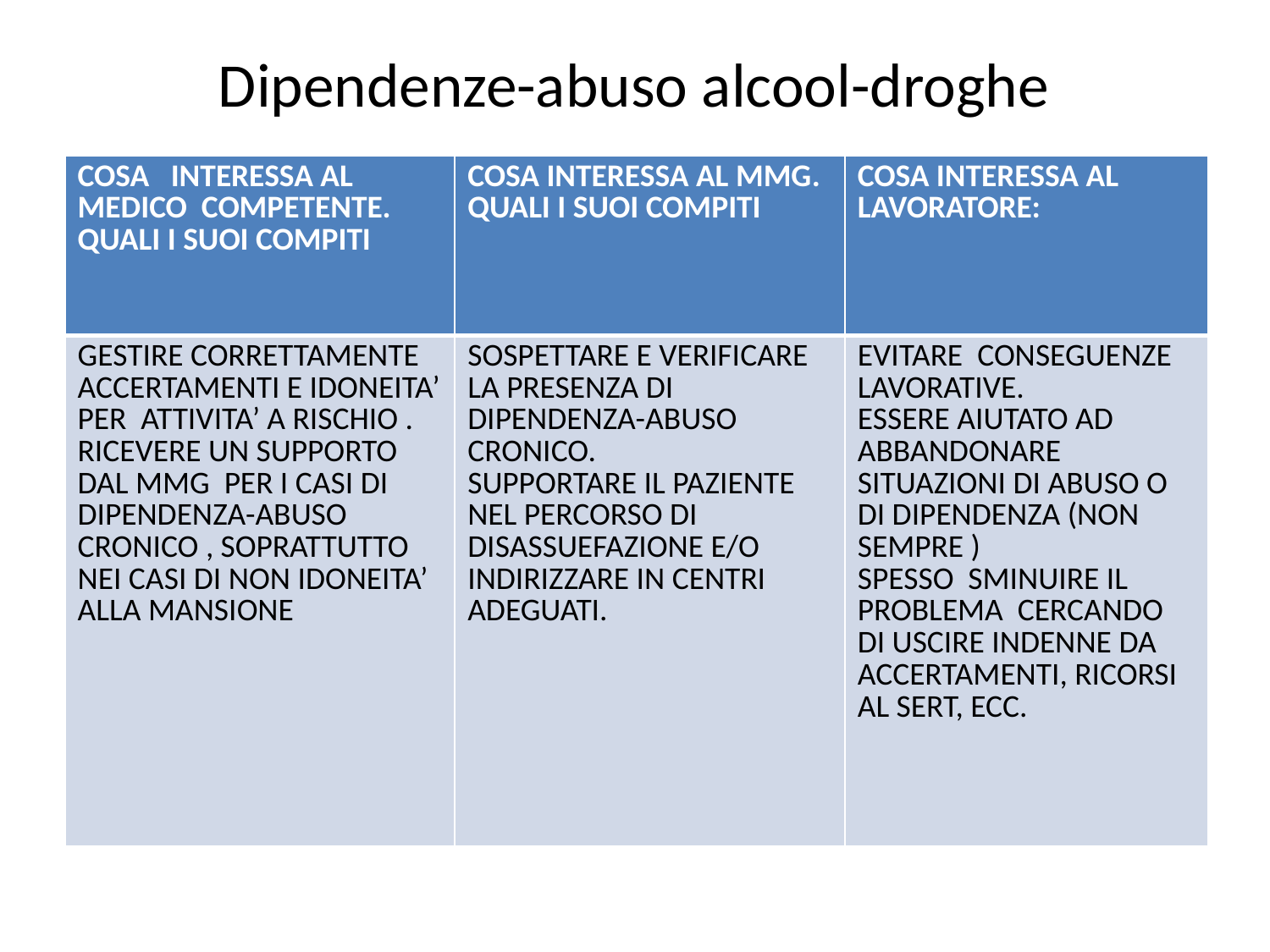

# Dipendenze-abuso alcool-droghe
| COSA INTERESSA AL MEDICO COMPETENTE. QUALI I SUOI COMPITI | COSA INTERESSA AL MMG. QUALI I SUOI COMPITI | COSA INTERESSA AL LAVORATORE: |
| --- | --- | --- |
| GESTIRE CORRETTAMENTE ACCERTAMENTI E IDONEITA’ PER ATTIVITA’ A RISCHIO . RICEVERE UN SUPPORTO DAL MMG PER I CASI DI DIPENDENZA-ABUSO CRONICO , SOPRATTUTTO NEI CASI DI NON IDONEITA’ ALLA MANSIONE | SOSPETTARE E VERIFICARE LA PRESENZA DI DIPENDENZA-ABUSO CRONICO. SUPPORTARE IL PAZIENTE NEL PERCORSO DI DISASSUEFAZIONE E/O INDIRIZZARE IN CENTRI ADEGUATI. | EVITARE CONSEGUENZE LAVORATIVE. ESSERE AIUTATO AD ABBANDONARE SITUAZIONI DI ABUSO O DI DIPENDENZA (NON SEMPRE ) SPESSO SMINUIRE IL PROBLEMA CERCANDO DI USCIRE INDENNE DA ACCERTAMENTI, RICORSI AL SERT, ECC. |